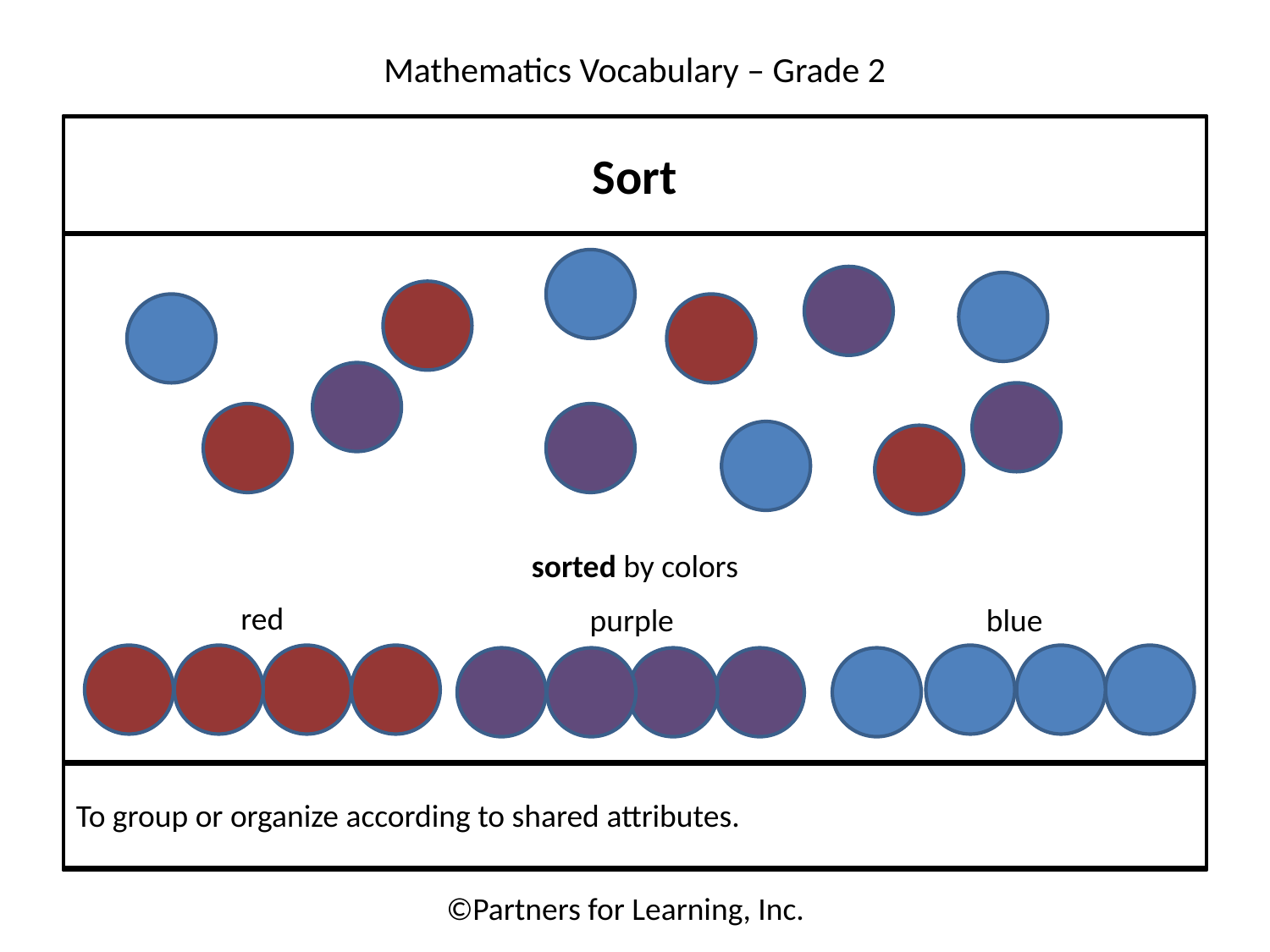

Sort

sorted by colors
red
purple
blue

To group or organize according to shared attributes.
©Partners for Learning, Inc.